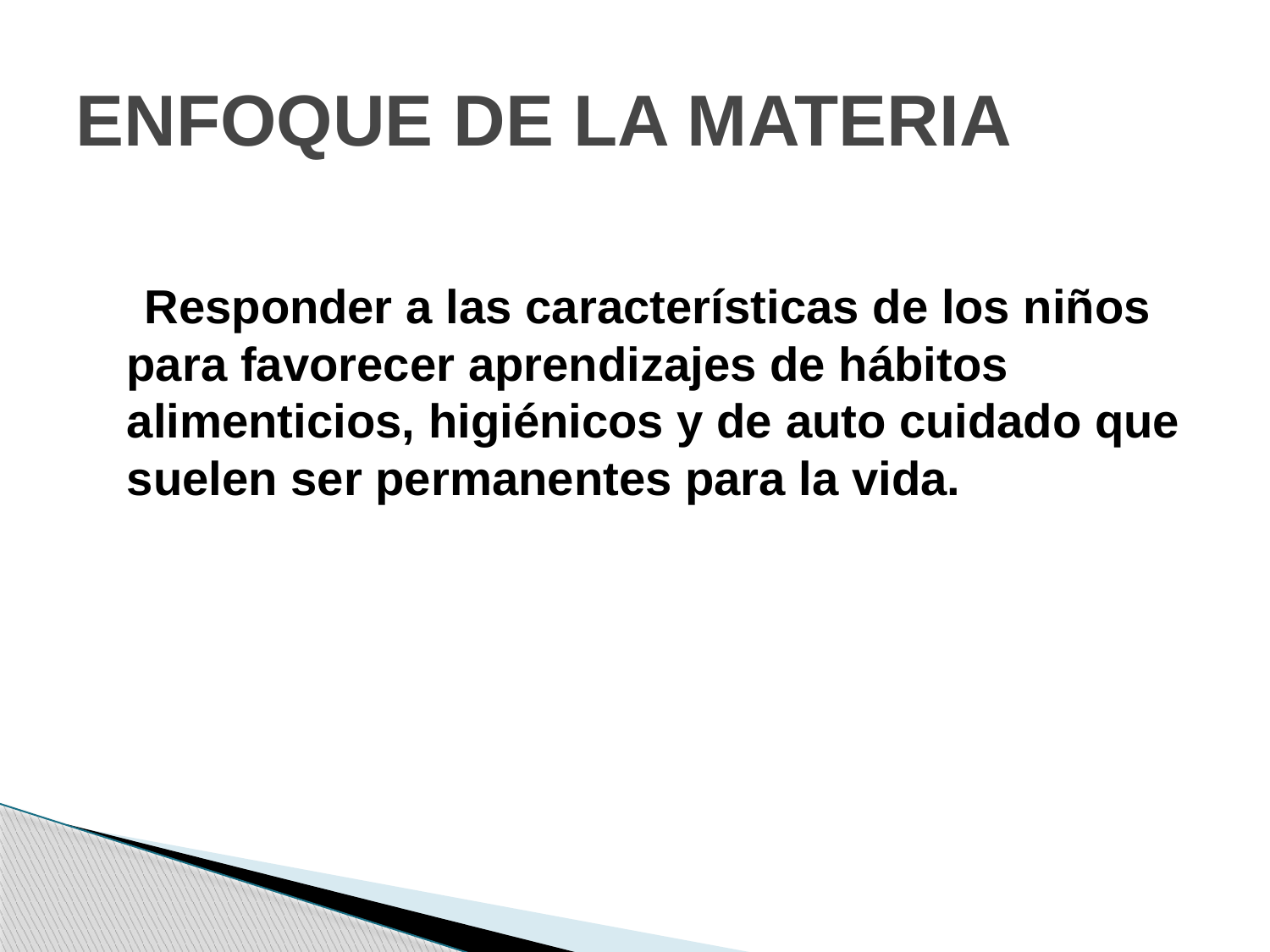

# ENFOQUE DE LA MATERIA

    Responder a las características de los niños para favorecer aprendizajes de hábitos alimenticios, higiénicos y de auto cuidado que suelen ser permanentes para la vida.